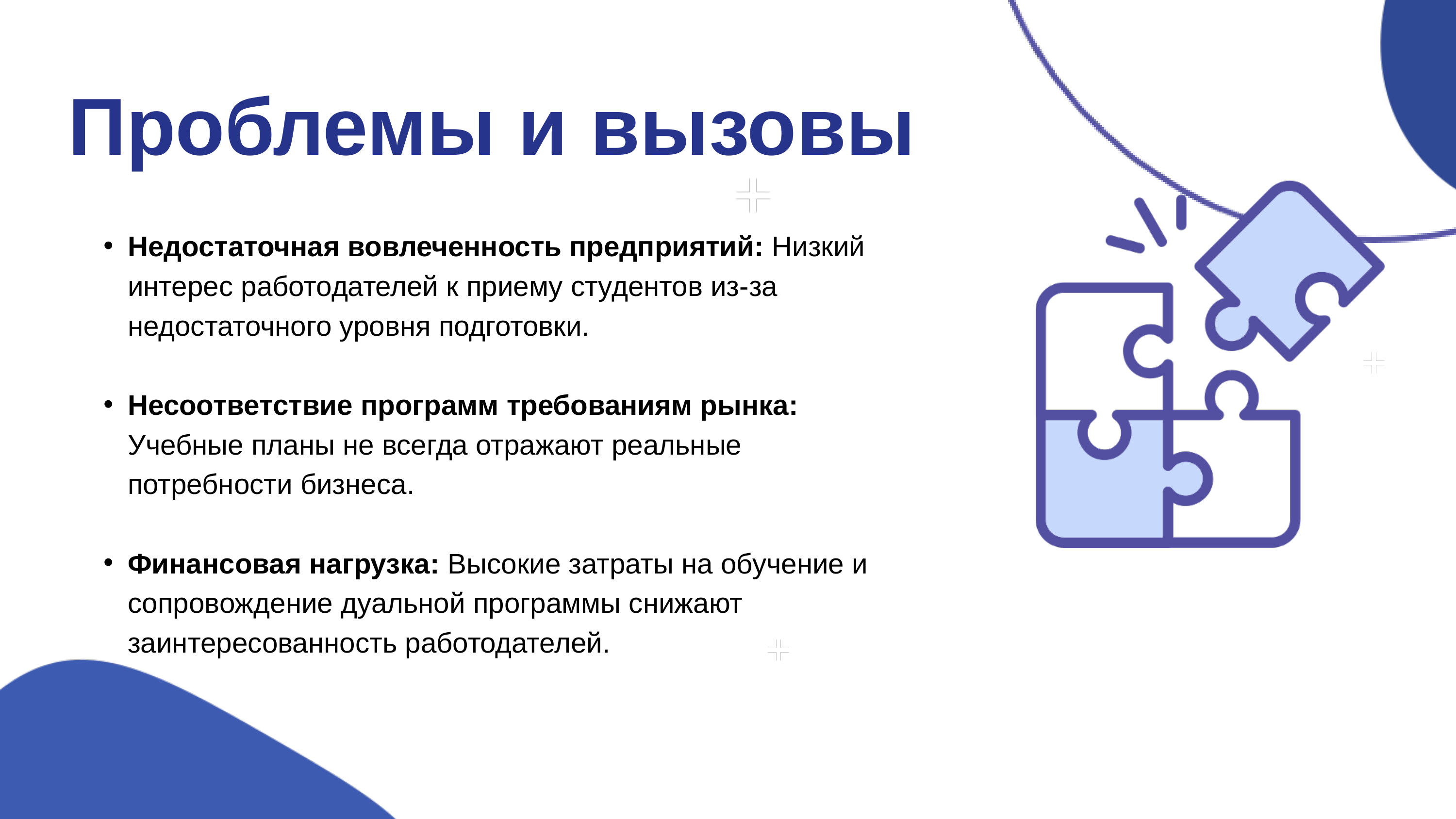

Проблемы и вызовы

Недостаточная вовлеченность предприятий: Низкий интерес работодателей к приему студентов из-за недостаточного уровня подготовки.

Несоответствие программ требованиям рынка: Учебные планы не всегда отражают реальные потребности бизнеса.

Финансовая нагрузка: Высокие затраты на обучение и сопровождение дуальной программы снижают заинтересованность работодателей.